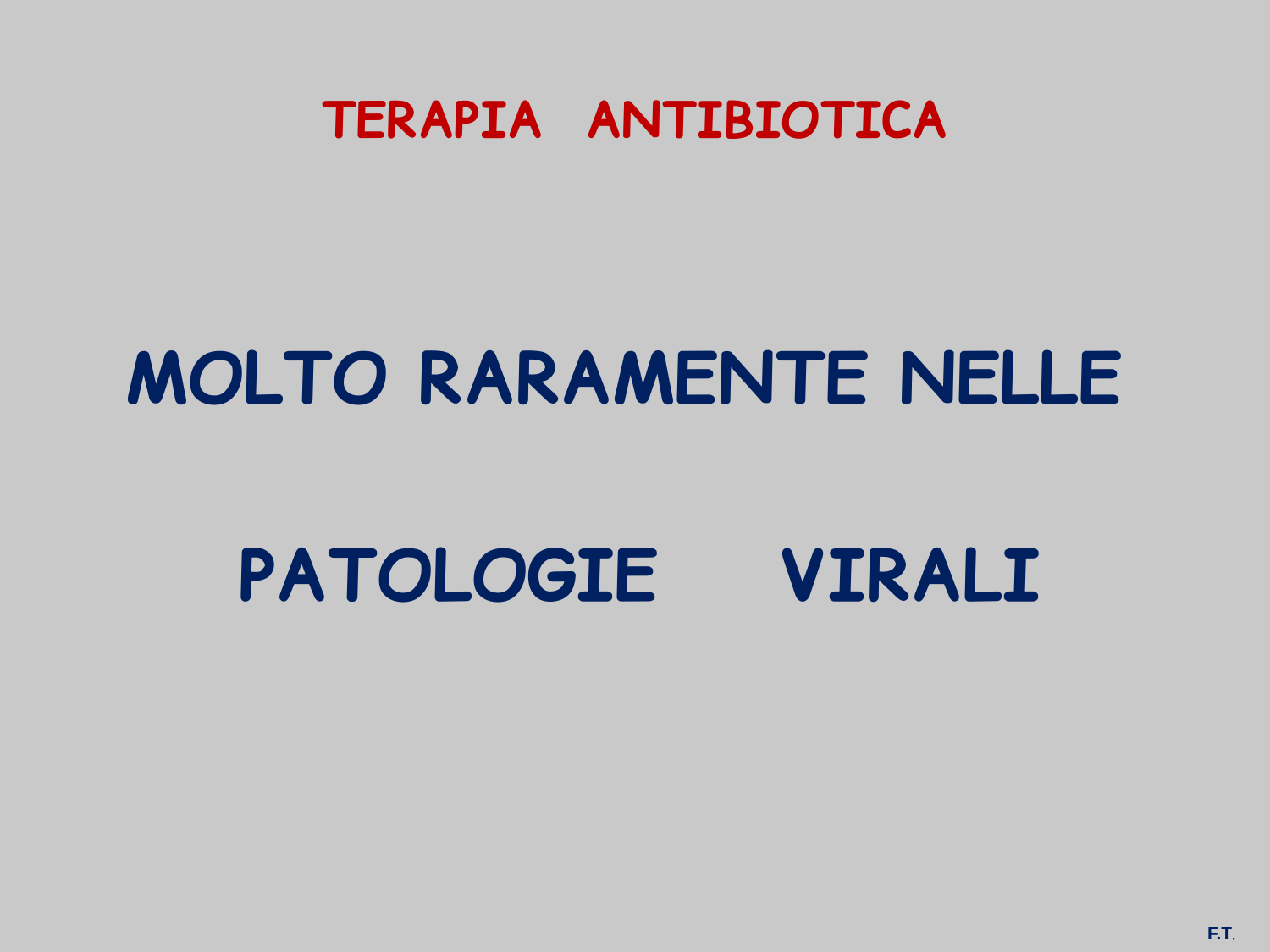

# TERAPIA  ANTIBIOTICA
MOLTO RARAMENTE NELLE

PATOLOGIE    VIRALI

F.T.